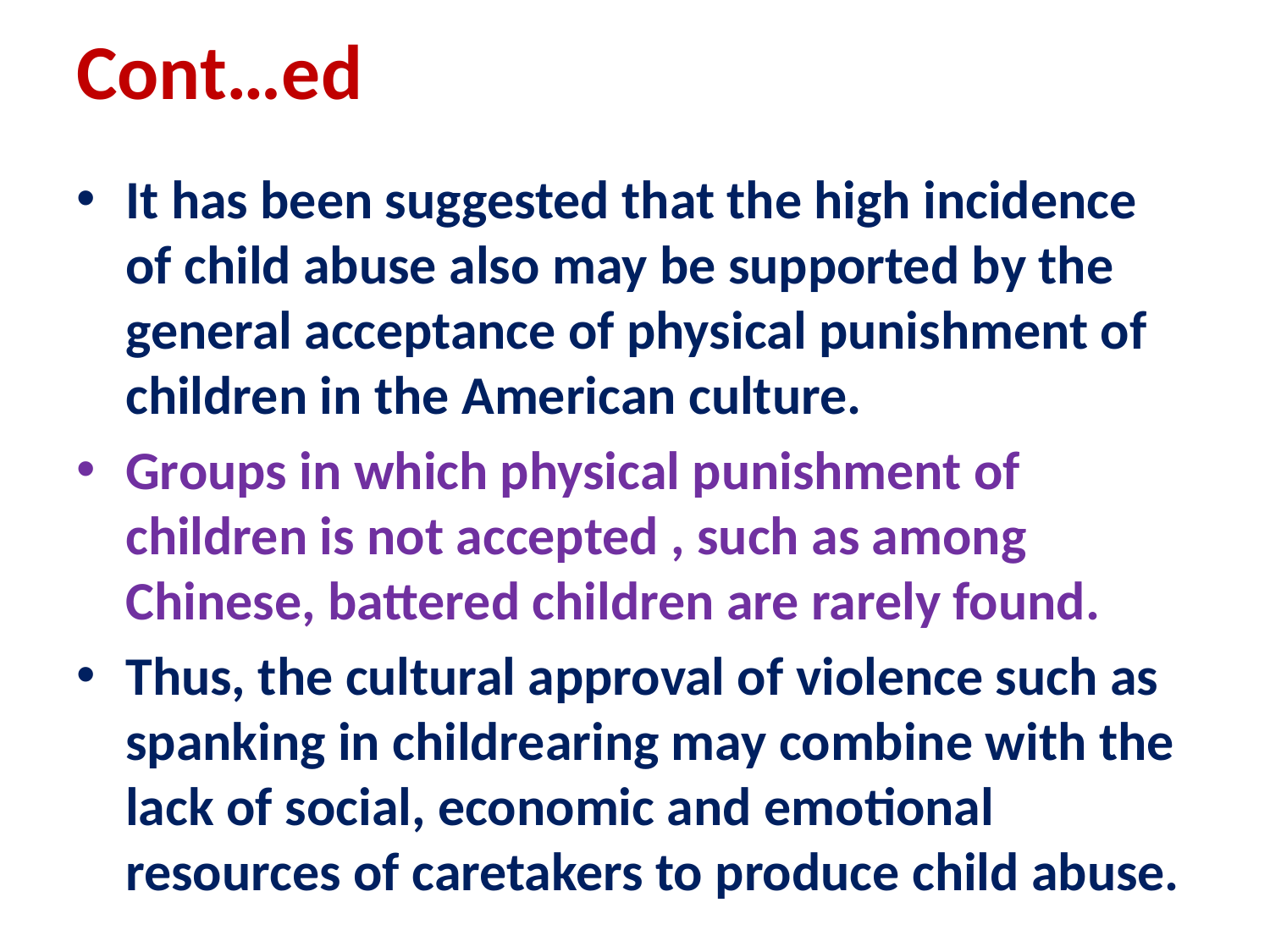

# Cont…ed
It has been suggested that the high incidence of child abuse also may be supported by the general acceptance of physical punishment of children in the American culture.
Groups in which physical punishment of children is not accepted , such as among Chinese, battered children are rarely found.
Thus, the cultural approval of violence such as spanking in childrearing may combine with the lack of social, economic and emotional resources of caretakers to produce child abuse.